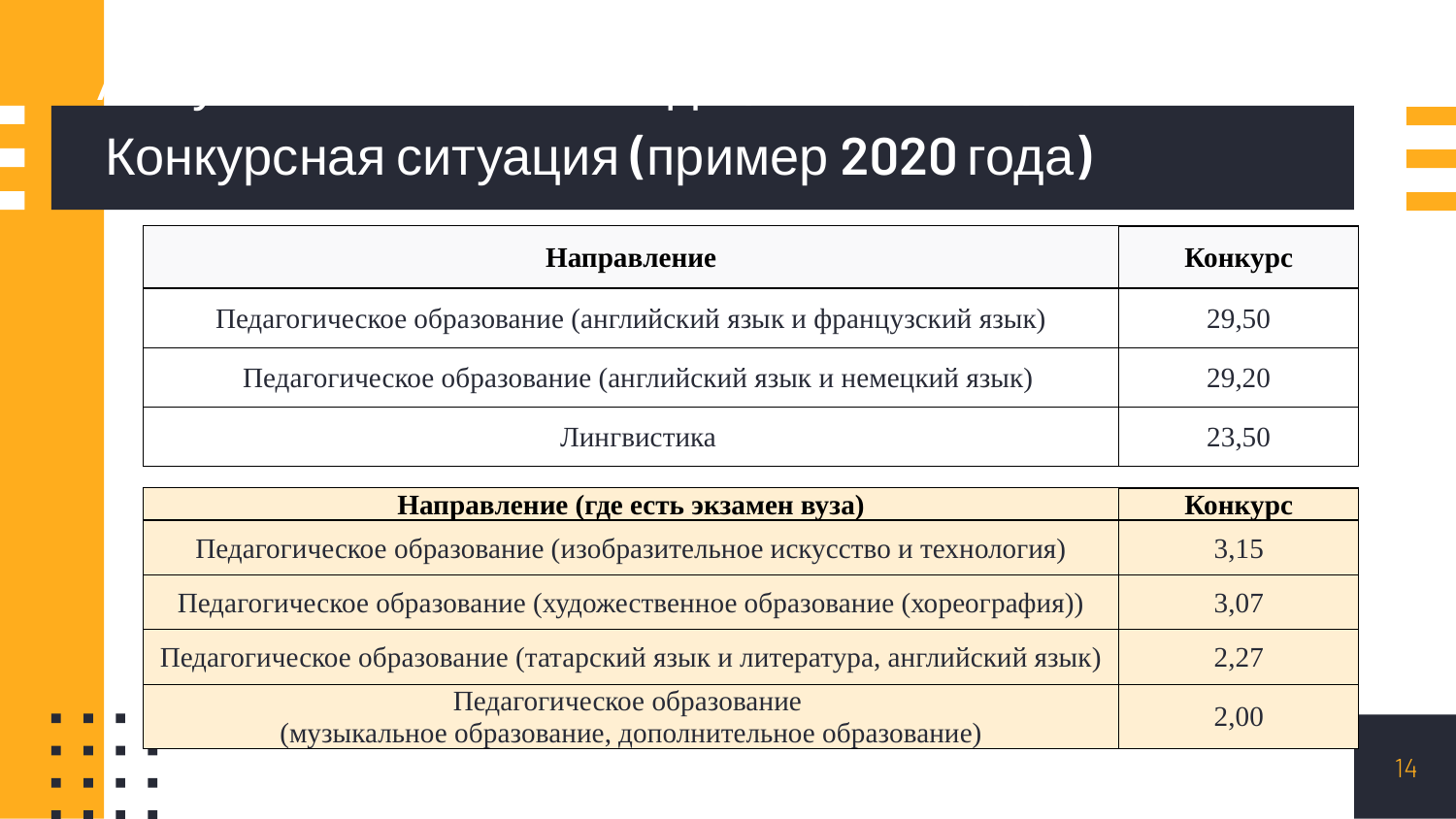

# Акмуллинская олимпиада (школьники)
Конкурсная ситуация (пример 2020 года)
| Направление | Конкурс |
| --- | --- |
| Педагогическое образование (английский язык и французский язык) | 29,50 |
| Педагогическое образование (английский язык и немецкий язык) | 29,20 |
| Лингвистика | 23,50 |
| Направление (где есть экзамен вуза) | Конкурс |
| --- | --- |
| Педагогическое образование (изобразительное искусство и технология) | 3,15 |
| Педагогическое образование (художественное образование (хореография)) | 3,07 |
| Педагогическое образование (татарский язык и литература, английский язык) | 2,27 |
| Педагогическое образование (музыкальное образование, дополнительное образование) | 2,00 |
14